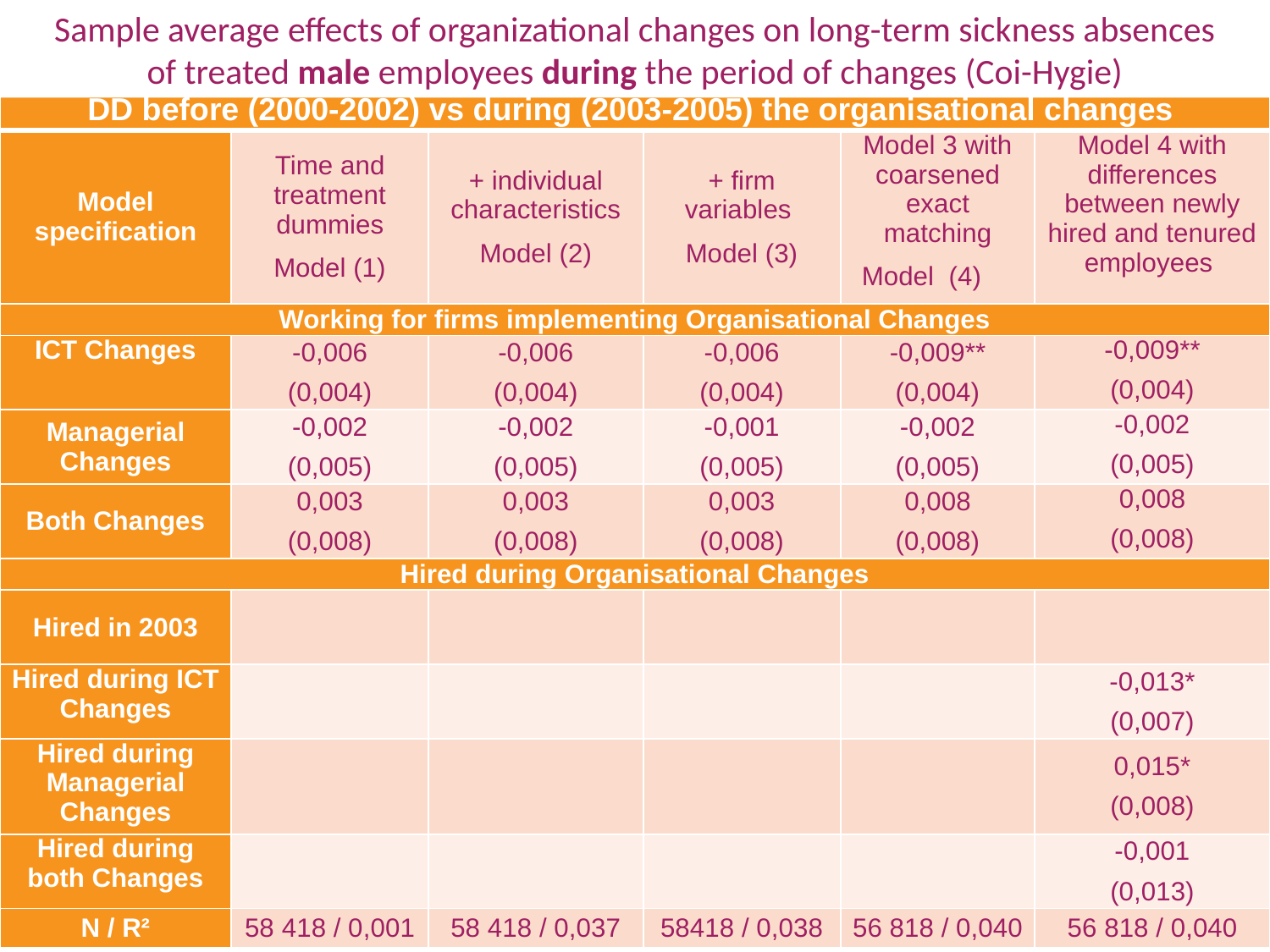

Sample average effects of organizational changes on long-term sickness absences
of treated male employees during the period of changes (Coi-Hygie)
| DD before (2000-2002) vs during (2003-2005) the organisational changes |  |  |  |  |  |
| --- | --- | --- | --- | --- | --- |
| Model specification | Time and treatment dummies Model (1) | + individual characteristics Model (2) | + firm variables Model (3) | Model 3 with coarsened exact matching Model (4) | Model 4 with differences between newly hired and tenured employees |
| Working for firms implementing Organisational Changes |  |  |  |  |  |
| ICT Changes | -0,006 (0,004) | -0,006 (0,004) | -0,006 (0,004) | -0,009\*\* (0,004) | -0,009\*\* (0,004) |
| Managerial Changes | -0,002 (0,005) | -0,002 (0,005) | -0,001 (0,005) | -0,002 (0,005) | -0,002 (0,005) |
| Both Changes | 0,003 (0,008) | 0,003 (0,008) | 0,003 (0,008) | 0,008 (0,008) | 0,008 (0,008) |
| Hired during Organisational Changes |  |  |  |  |  |
| Hired in 2003 |  |  |  |  |  |
| Hired during ICT Changes |  |  |  |  | -0,013\* (0,007) |
| Hired during Managerial Changes |  |  |  |  | 0,015\* (0,008) |
| Hired during both Changes |  |  |  |  | -0,001 (0,013) |
| N / R² | 58 418 / 0,001 | 58 418 / 0,037 | 58418 / 0,038 | 56 818 / 0,040 | 56 818 / 0,040 |